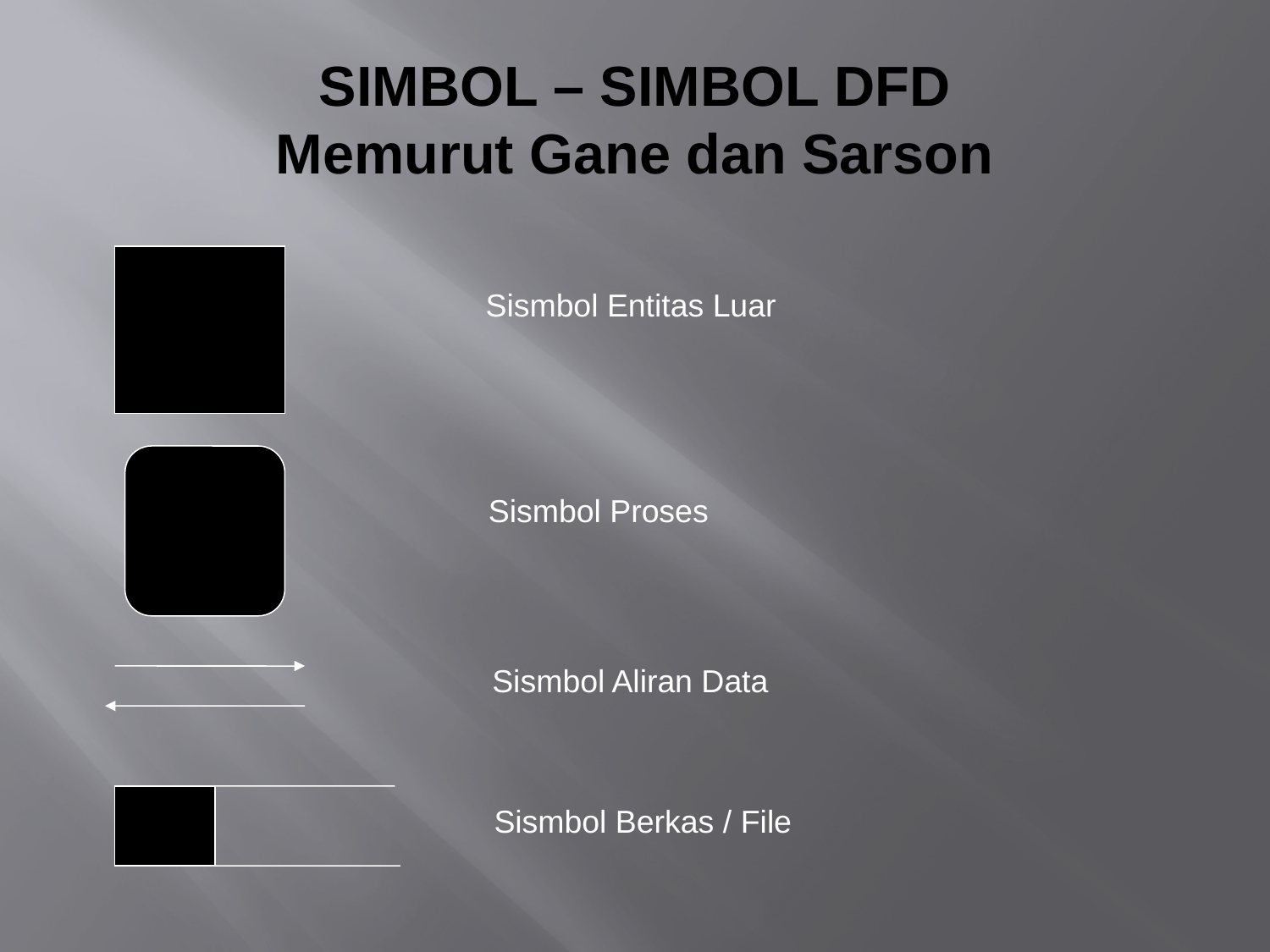

# SIMBOL – SIMBOL DFD Memurut Gane dan Sarson

Sismbol Entitas Luar

Sismbol Proses
Sismbol Aliran Data

Sismbol Berkas / File